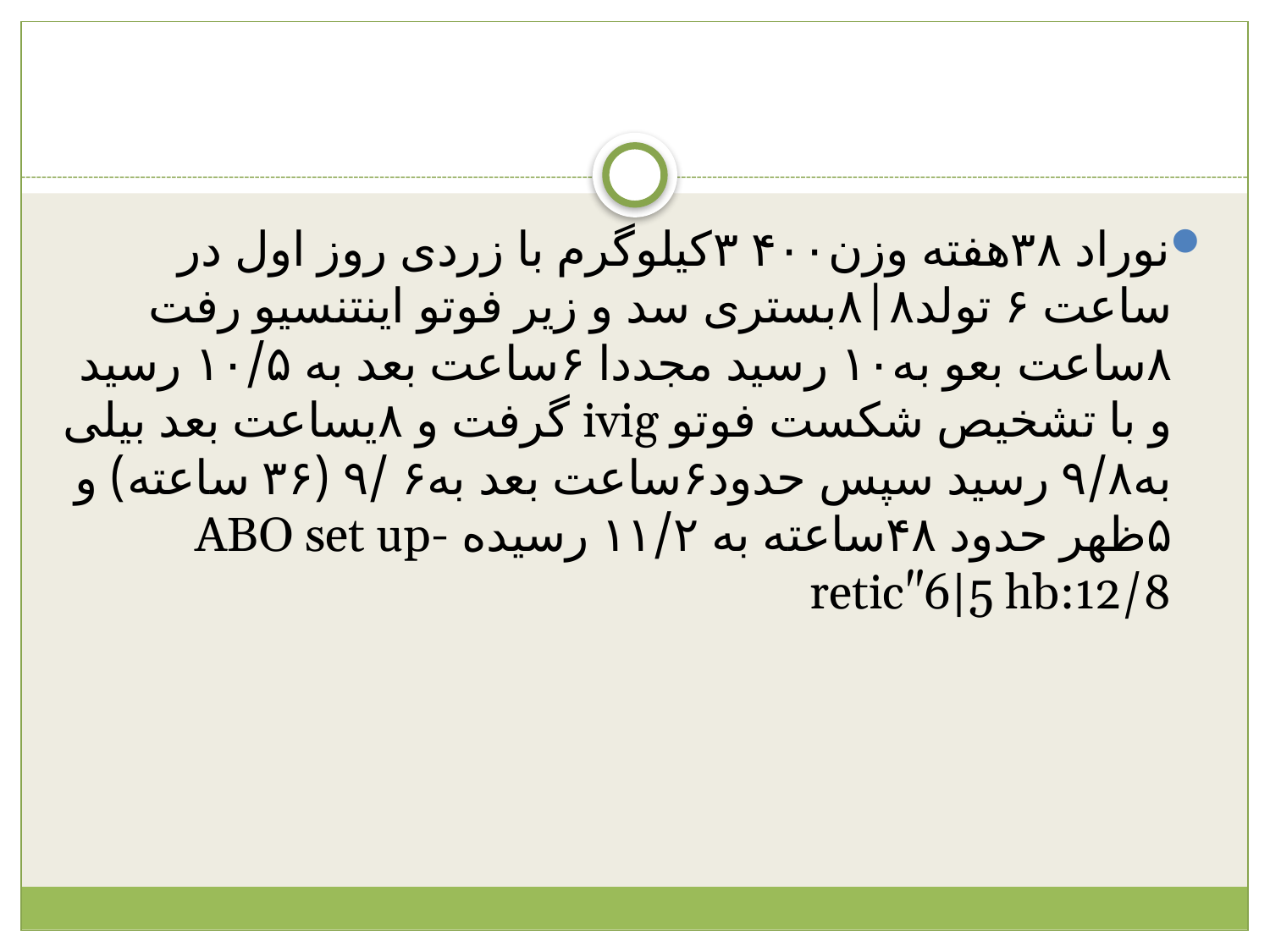

#
نوراد ۳۸هفته وزن۴۰۰ ۳کیلوگرم با زردی روز اول در ساعت ۶ تولد۸|۸بستری سد و زیر فوتو اینتنسیو رفت ۸ساعت بعو به۱۰ رسید مجددا ۶ساعت بعد به ۱۰/۵ رسید و با تشخیص شکست فوتو ivig گرفت و ۸یساعت بعد بیلی به۹/۸ رسید سپس حدود۶ساعت بعد به۶ /۹ (۳۶ ساعته) و ۵ظهر حدود ۴۸ساعته به ۱۱/۲ رسیده ABO set up- retic"6|5 hb:12/8